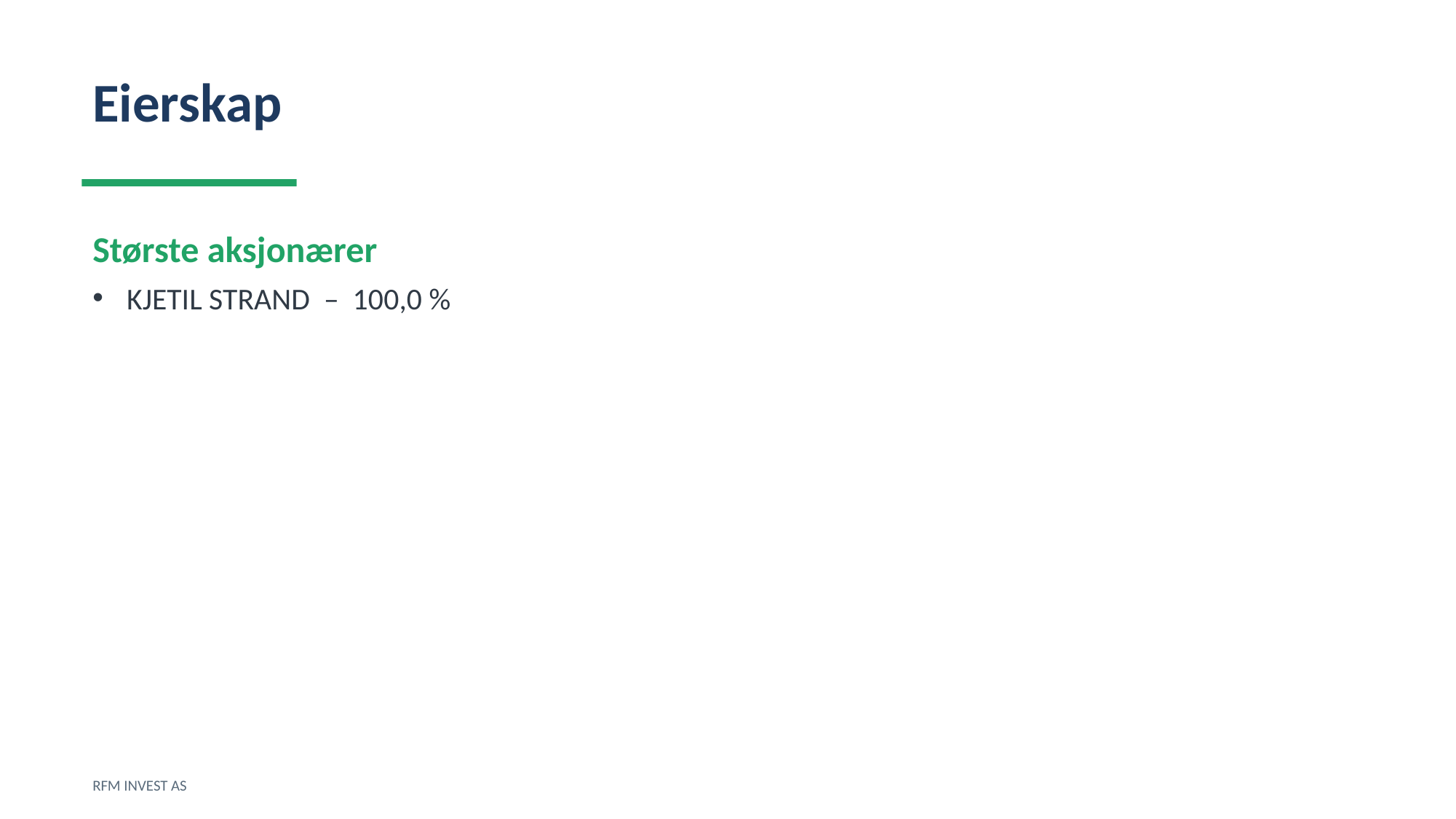

Eierskap

Største aksjonærer
KJETIL STRAND  –  100,0 %
RFM INVEST AS